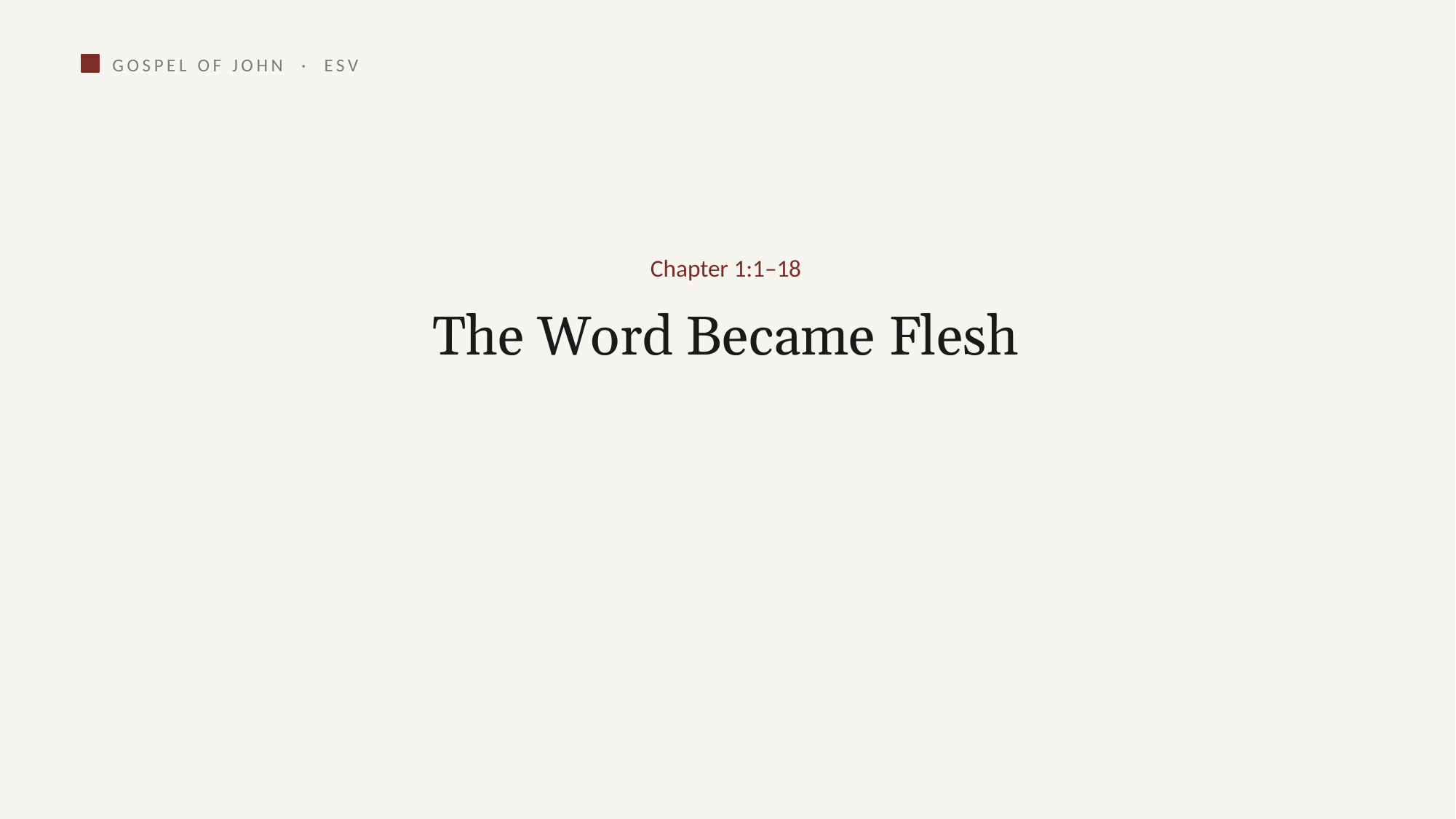

GOSPEL OF JOHN  ·  ESV

Chapter 1:1–18
The Word Became Flesh